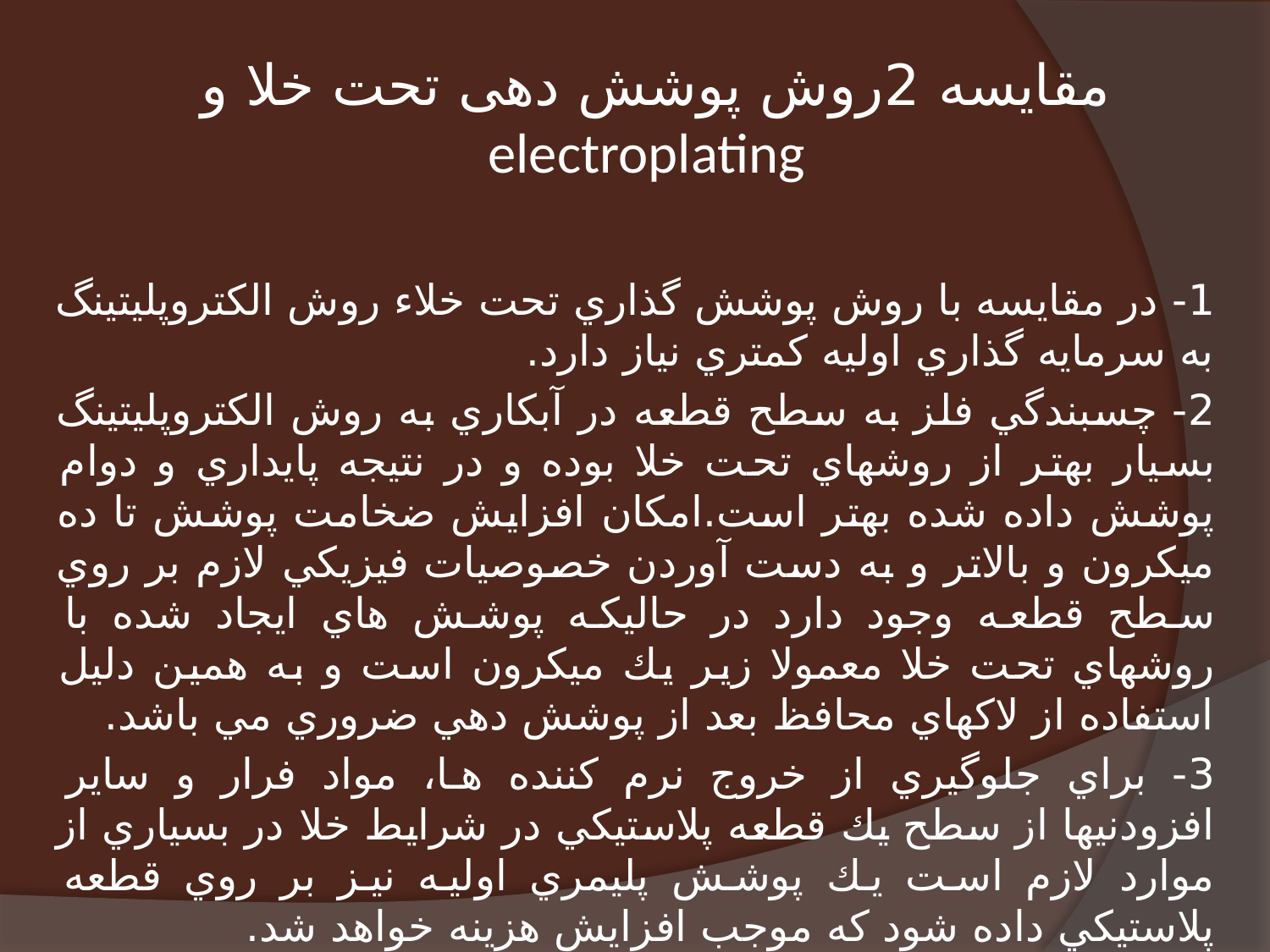

# مقایسه 2روش پوشش دهی تحت خلا و electroplating

1- در مقايسه با روش پوشش گذاري تحت خلاء روش الكتروپليتينگ به سرمايه گذاري اوليه كمتري نياز دارد.
2- چسبندگي فلز به سطح قطعه در آبكاري به روش الكتروپليتينگ بسيار بهتر از روشهاي تحت خلا بوده و در نتيجه پايداري و دوام پوشش داده شده بهتر است.امكان افزايش ضخامت پوشش تا ده ميكرون و بالاتر و به دست آوردن خصوصيات فيزيكي لازم بر روي سطح قطعه وجود دارد در حاليكه پوشش هاي ايجاد شده با روشهاي تحت خلا معمولا زير يك ميكرون است و به همين دليل استفاده از لاكهاي محافظ بعد از پوشش دهي ضروري مي باشد.
3- براي جلوگيري از خروج نرم كننده ها، مواد فرار و ساير افزودنيها از سطح يك قطعه پلاستيكي در شرايط خلا در بسياري از موارد لازم است يك پوشش پليمري اوليه نيز بر روي قطعه پلاستيكي داده شود كه موجب افزايش هزينه خواهد شد.